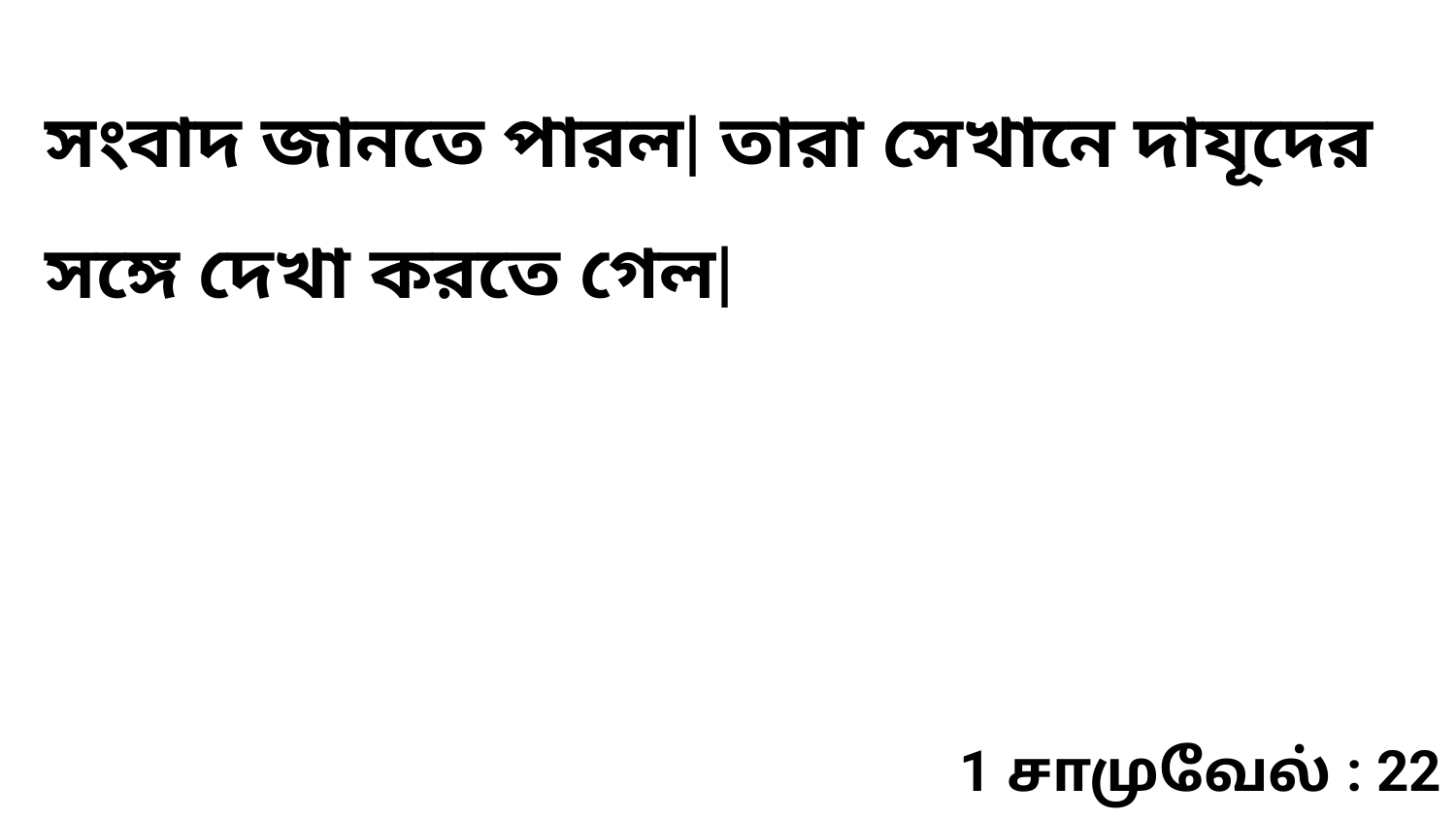

সংবাদ জানতে পারল| তারা সেখানে দাযূদের সঙ্গে দেখা করতে গেল|
1 சாமுவேல் : 22